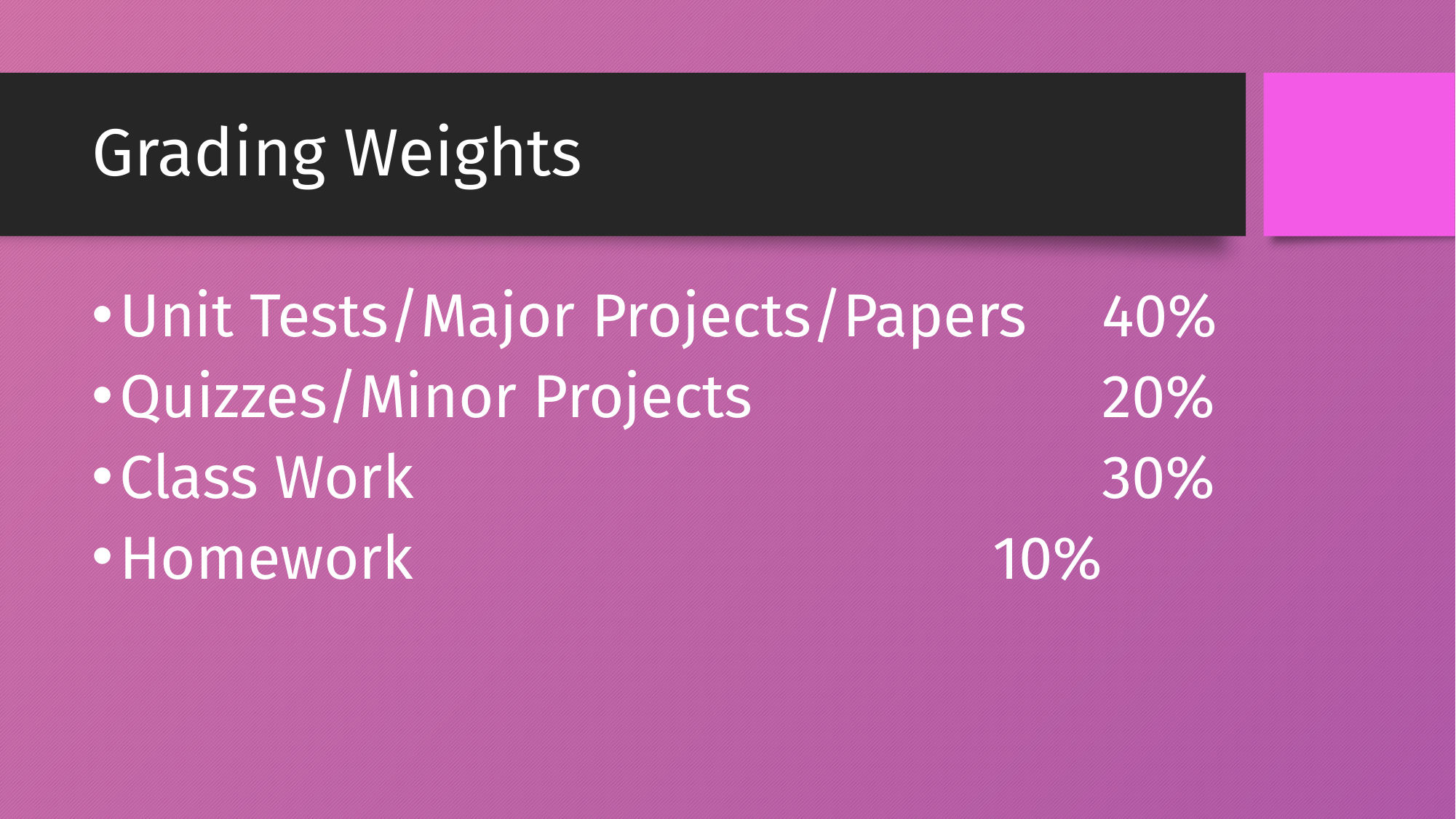

# Grading Weights
Unit Tests/Major Projects/Papers	40%
Quizzes/Minor Projects				20%
Class Work							30%
Homework 						10%